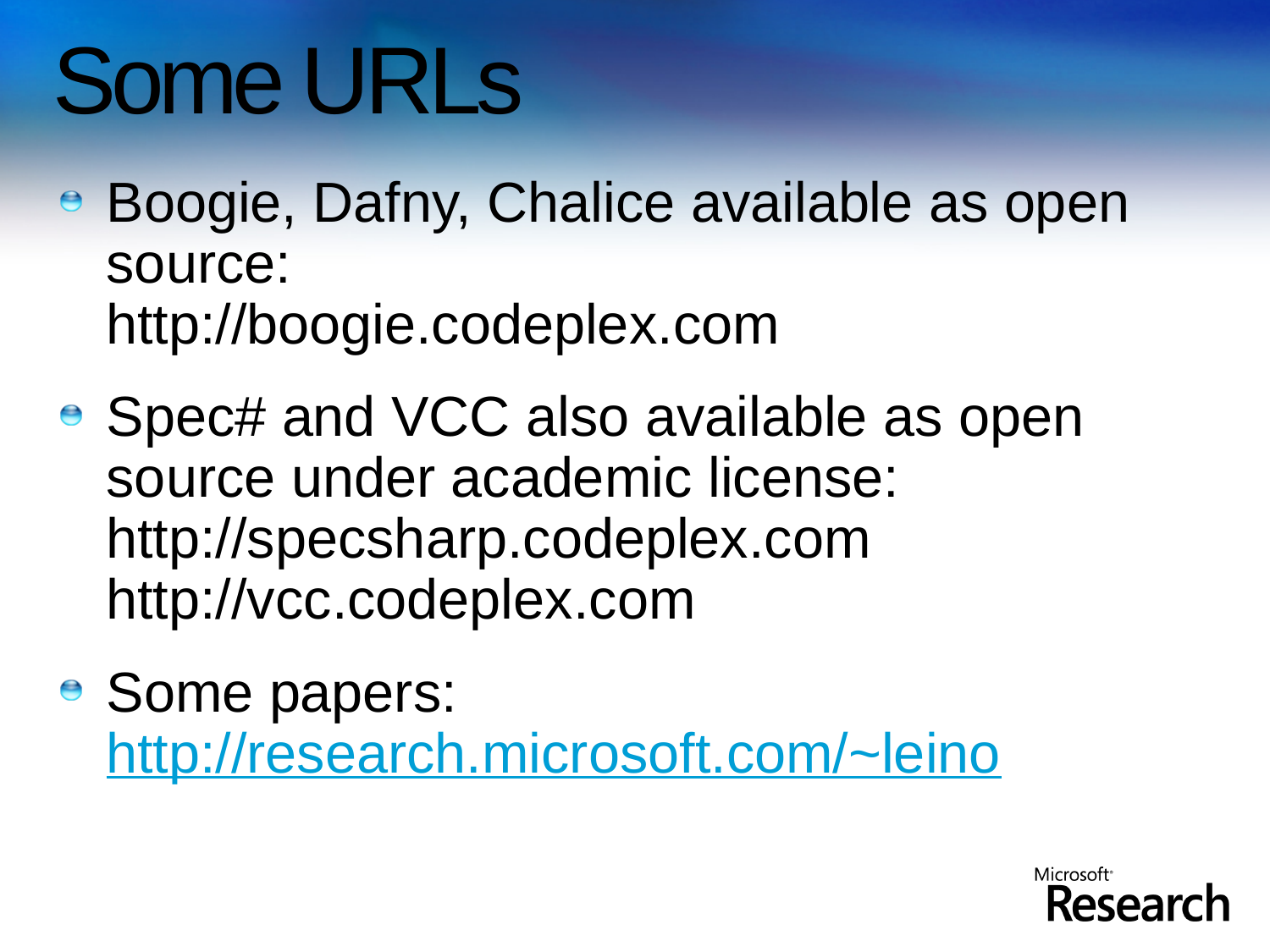

# Some URLs
Boogie, Dafny, Chalice available as open source:
http://boogie.codeplex.com
Spec# and VCC also available as open source under academic license:
http://specsharp.codeplex.com
http://vcc.codeplex.com
Some papers:
http://research.microsoft.com/~leino